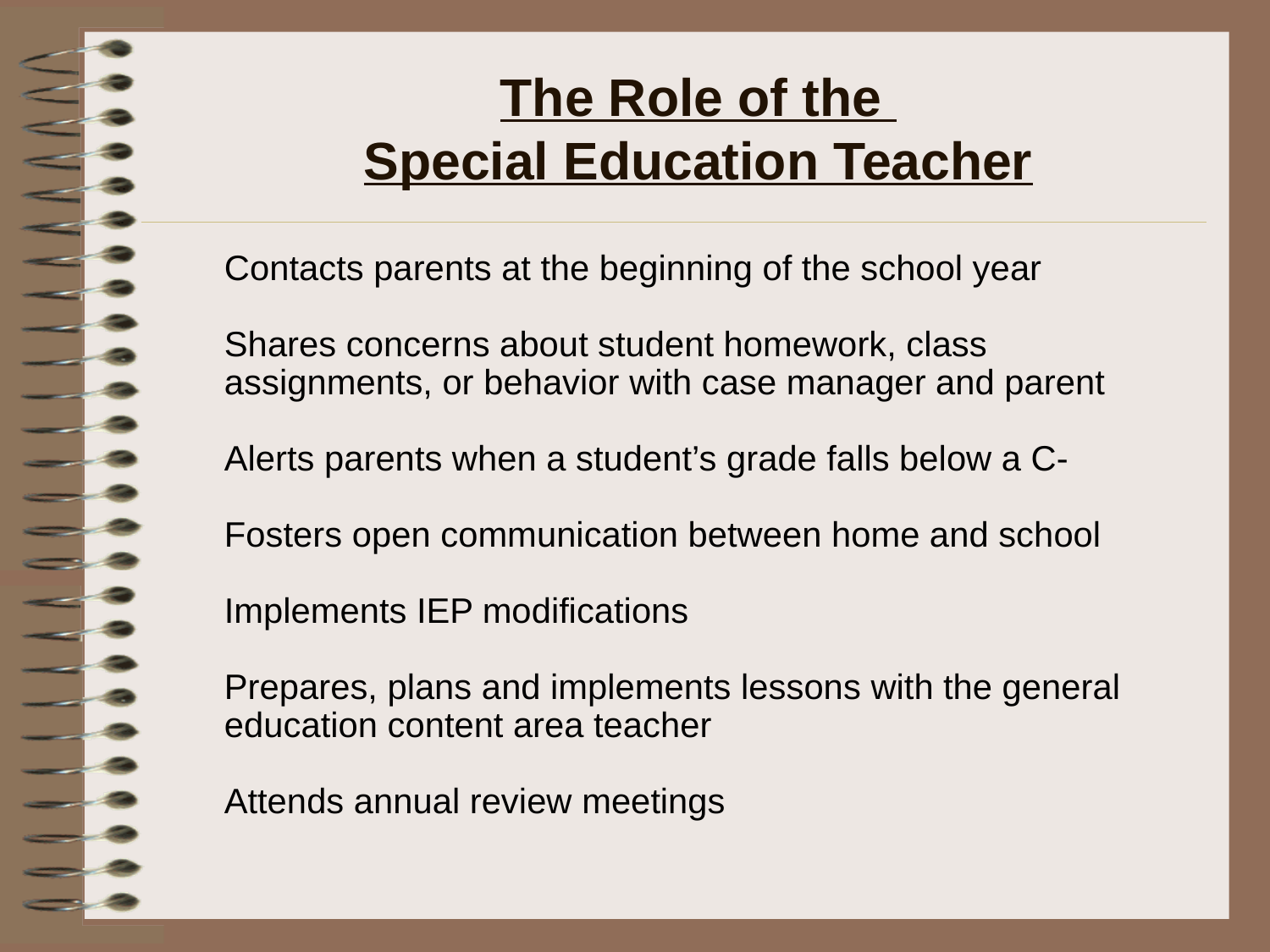

# The Role of the Special Education Teacher
Contacts parents at the beginning of the school year

Shares concerns about student homework, class assignments, or behavior with case manager and parent

Alerts parents when a student’s grade falls below a C-

Fosters open communication between home and school

Implements IEP modifications

Prepares, plans and implements lessons with the general education content area teacher

Attends annual review meetings